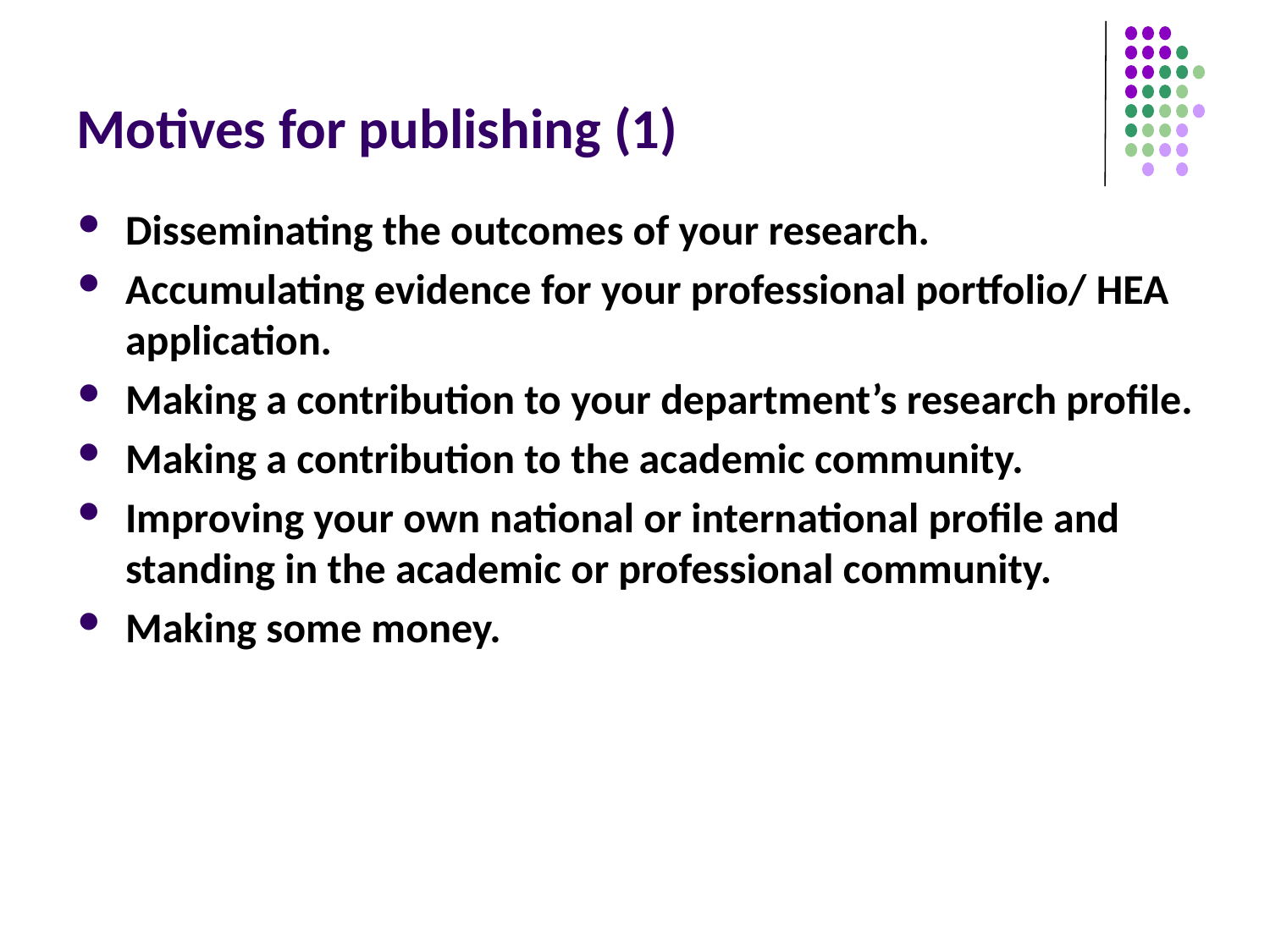

# Motives for publishing (1)
Disseminating the outcomes of your research.
Accumulating evidence for your professional portfolio/ HEA application.
Making a contribution to your department’s research profile.
Making a contribution to the academic community.
Improving your own national or international profile and standing in the academic or professional community.
Making some money.